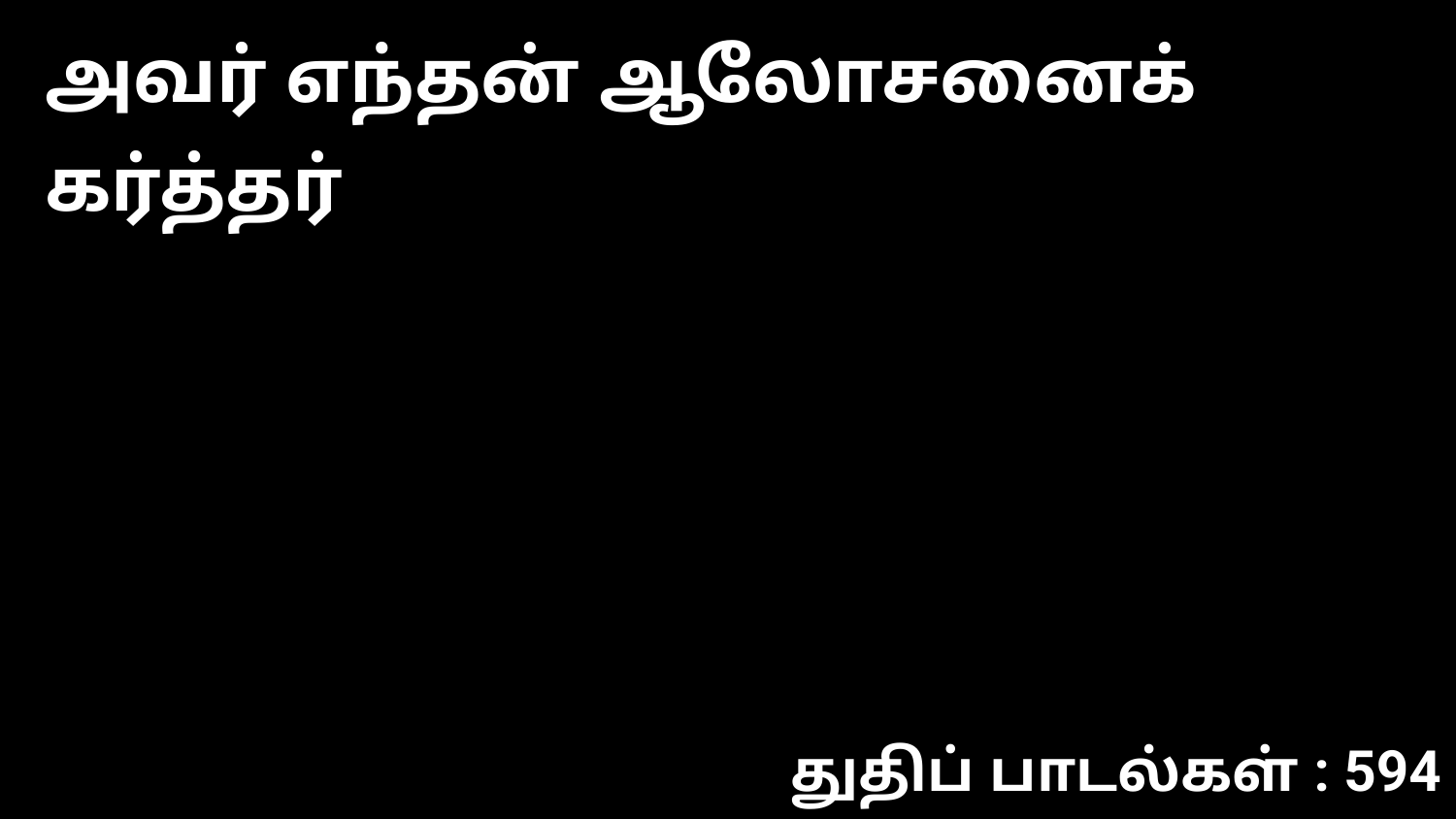

அவர் எந்தன் ஆலோசனைக் கர்த்தர்
துதிப் பாடல்கள் : 594